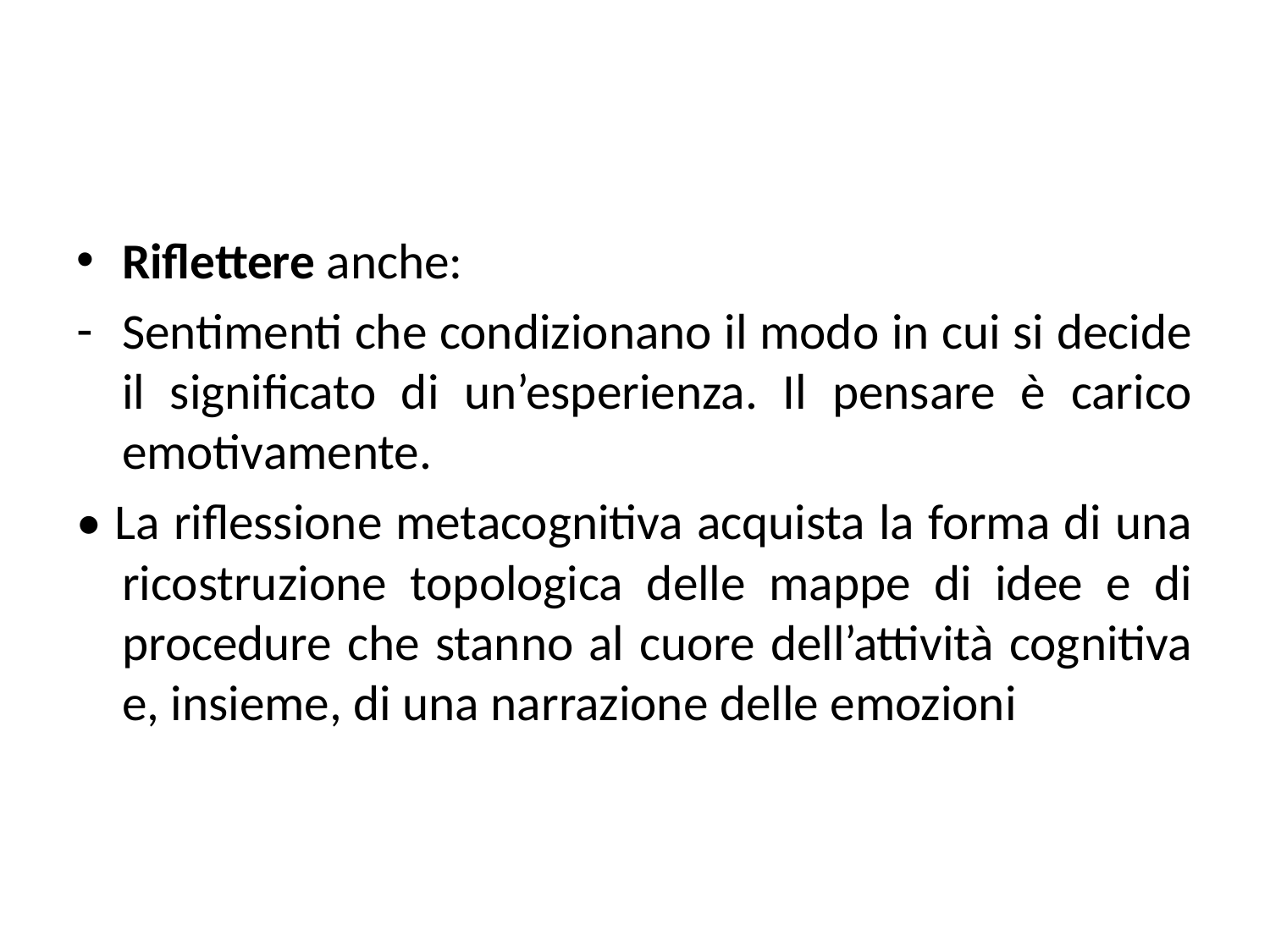

Riflettere anche:
Sentimenti che condizionano il modo in cui si decide il significato di un’esperienza. Il pensare è carico emotivamente.
• La riflessione metacognitiva acquista la forma di una ricostruzione topologica delle mappe di idee e di procedure che stanno al cuore dell’attività cognitiva e, insieme, di una narrazione delle emozioni